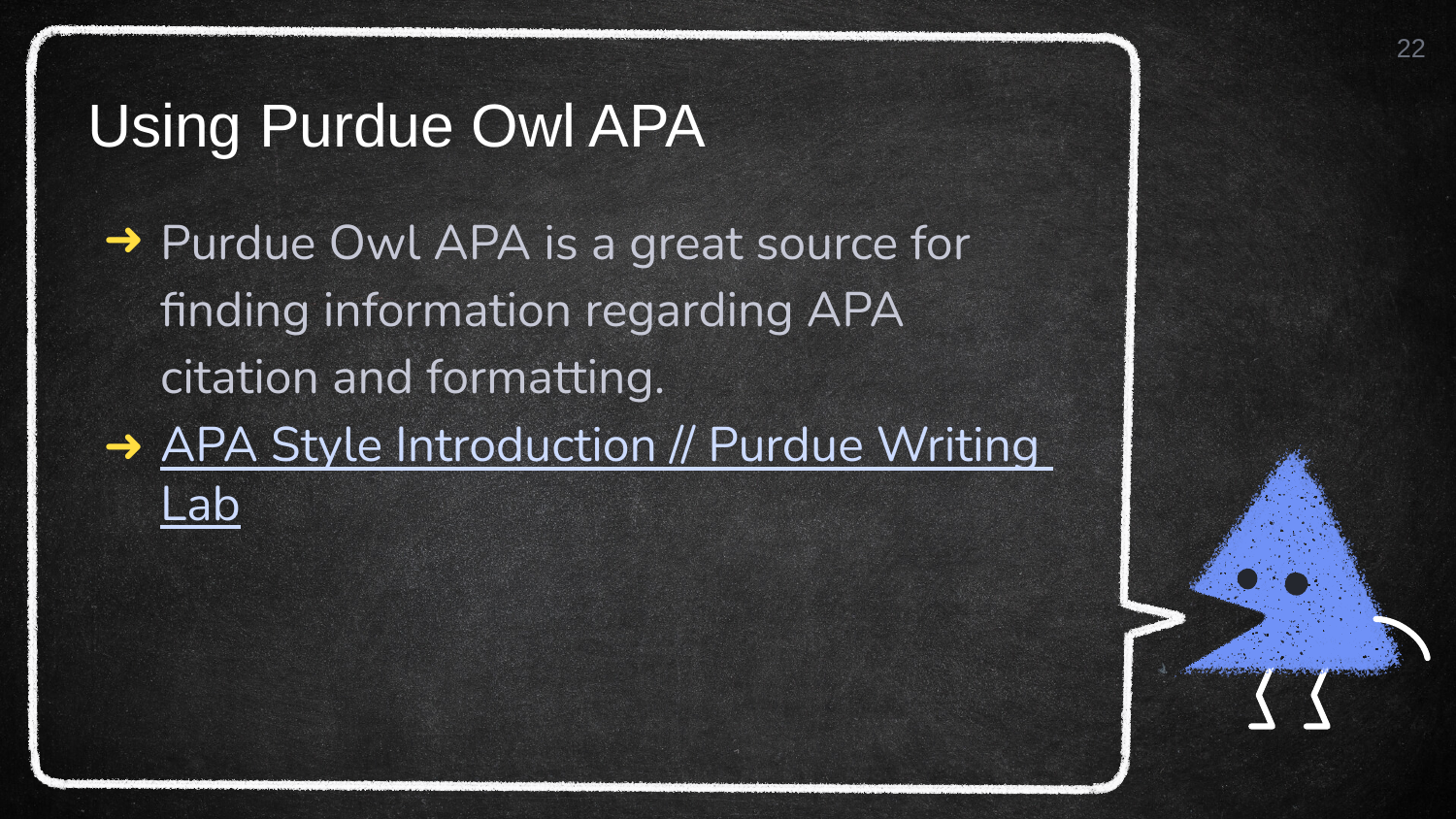

22
# Using Purdue Owl APA
Purdue Owl APA is a great source for finding information regarding APA citation and formatting.
APA Style Introduction // Purdue Writing Lab